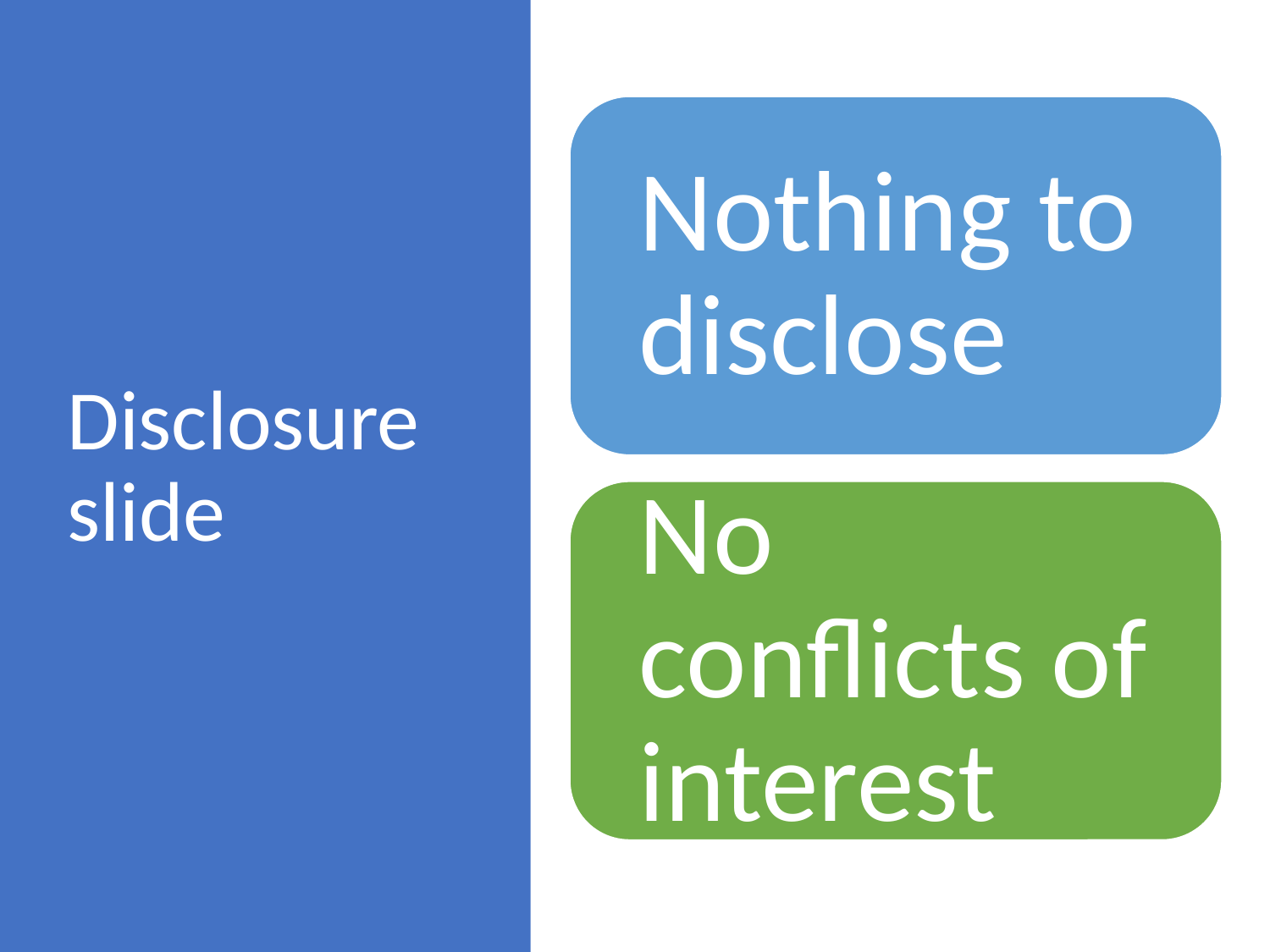

# Disclosure slide
Nothing to disclose
No conflicts of interest